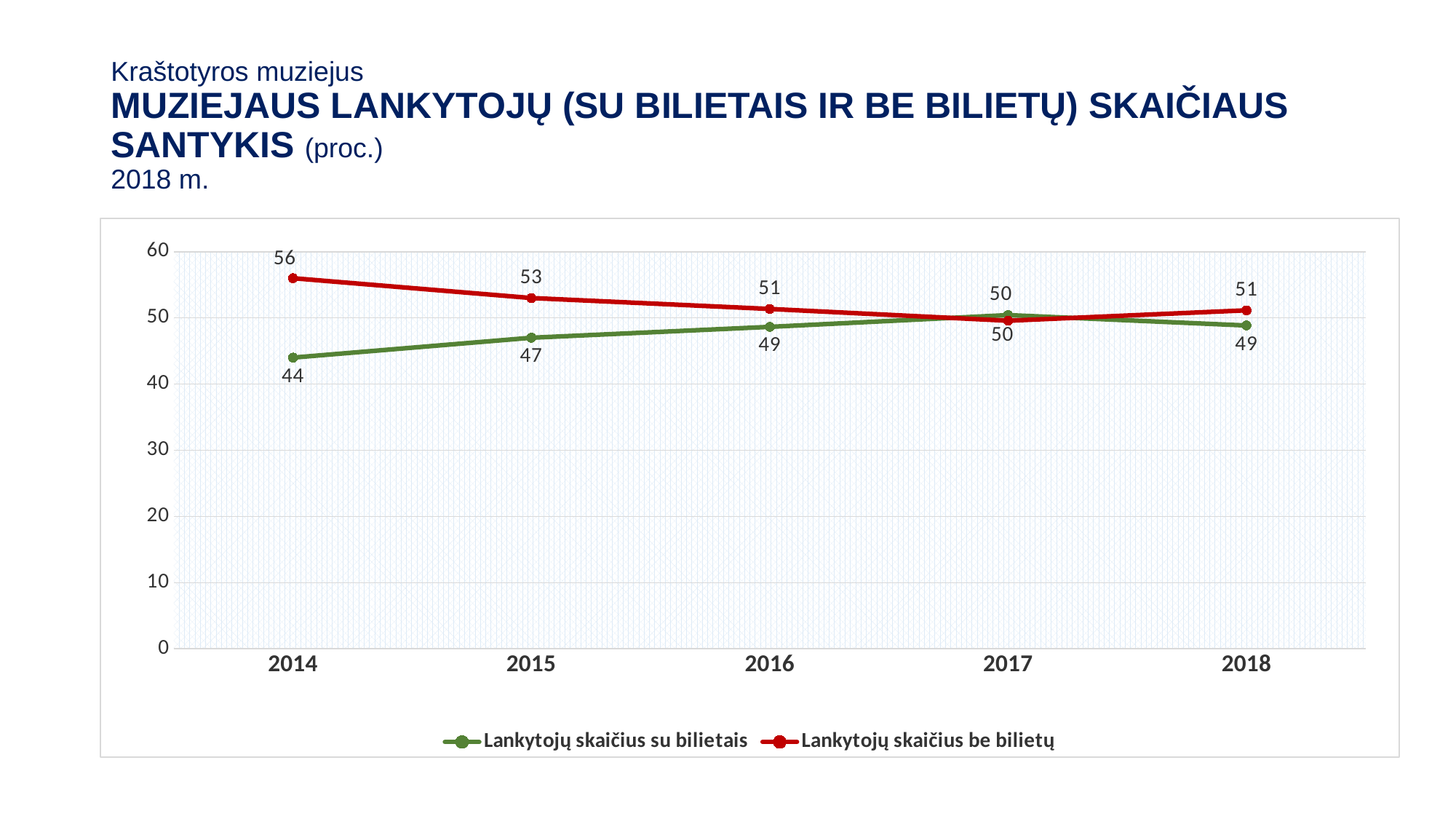

# Kraštotyros muziejus MUZIEJAUS LANKYTOJŲ (SU BILIETAIS IR BE BILIETŲ) SKAIČIAUS SANTYKIS (proc.) 2018 m.

### Chart

| Category | Lankytojų skaičius su bilietais | Lankytojų skaičius be bilietų |
|---|---|---|
| 2014 | 44.0 | 56.0 |
| 2015 | 47.0 | 53.0 |
| 2016 | 48.647376080815 | 51.352623919185 |
| 2017 | 50.42285284720917 | 49.57714715279083 |
| 2018 | 48.85400873985552 | 51.14599126014448 |